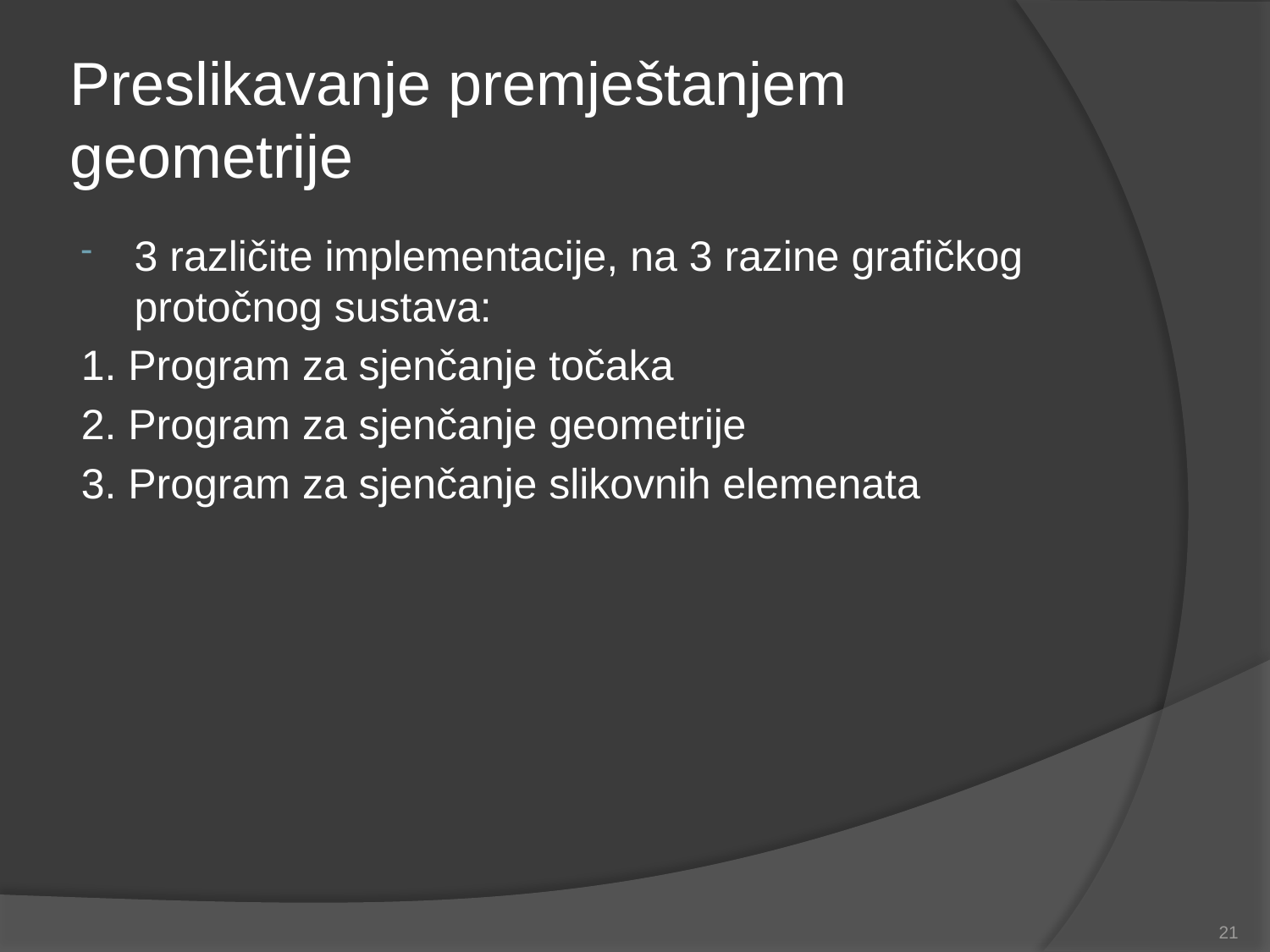

# Preslikavanje premještanjem geometrije
3 različite implementacije, na 3 razine grafičkog protočnog sustava:
1. Program za sjenčanje točaka
2. Program za sjenčanje geometrije
3. Program za sjenčanje slikovnih elemenata
21